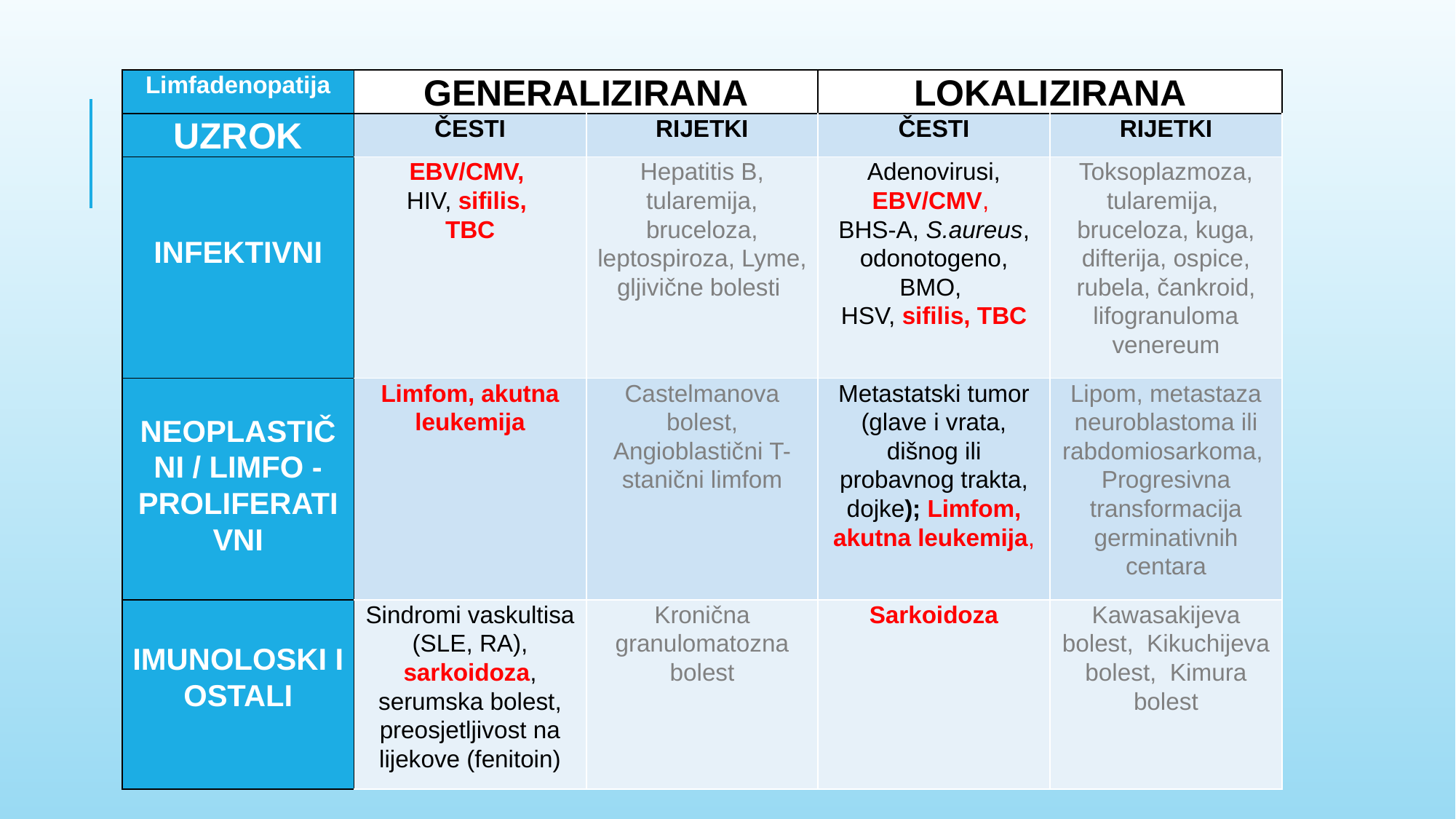

#
| Limfadenopatija | GENERALIZIRANA |  | LOKALIZIRANA |  |
| --- | --- | --- | --- | --- |
| UZROK | ČESTI | RIJETKI | ČESTI | RIJETKI |
| INFEKTIVNI | EBV/CMV, HIV, sifilis, TBC | Hepatitis B, tularemija, bruceloza, leptospiroza, Lyme, gljivične bolesti | Adenovirusi, EBV/CMV, BHS-A, S.aureus, odonotogeno, BMO, HSV, sifilis, TBC | Toksoplazmoza, tularemija, bruceloza, kuga, difterija, ospice, rubela, čankroid, lifogranuloma venereum |
| NEOPLASTIČNI / LIMFO -PROLIFERATIVNI | Limfom, akutna leukemija | Castelmanova bolest, Angioblastični T-stanični limfom | Metastatski tumor (glave i vrata, dišnog ili probavnog trakta, dojke); Limfom, akutna leukemija, | Lipom, metastaza neuroblastoma ili rabdomiosarkoma, Progresivna transformacija germinativnih centara |
| IMUNOLOSKI I OSTALI | Sindromi vaskultisa (SLE, RA), sarkoidoza, serumska bolest, preosjetljivost na lijekove (fenitoin) | Kronična granulomatozna bolest | Sarkoidoza | Kawasakijeva bolest, Kikuchijeva bolest, Kimura bolest |